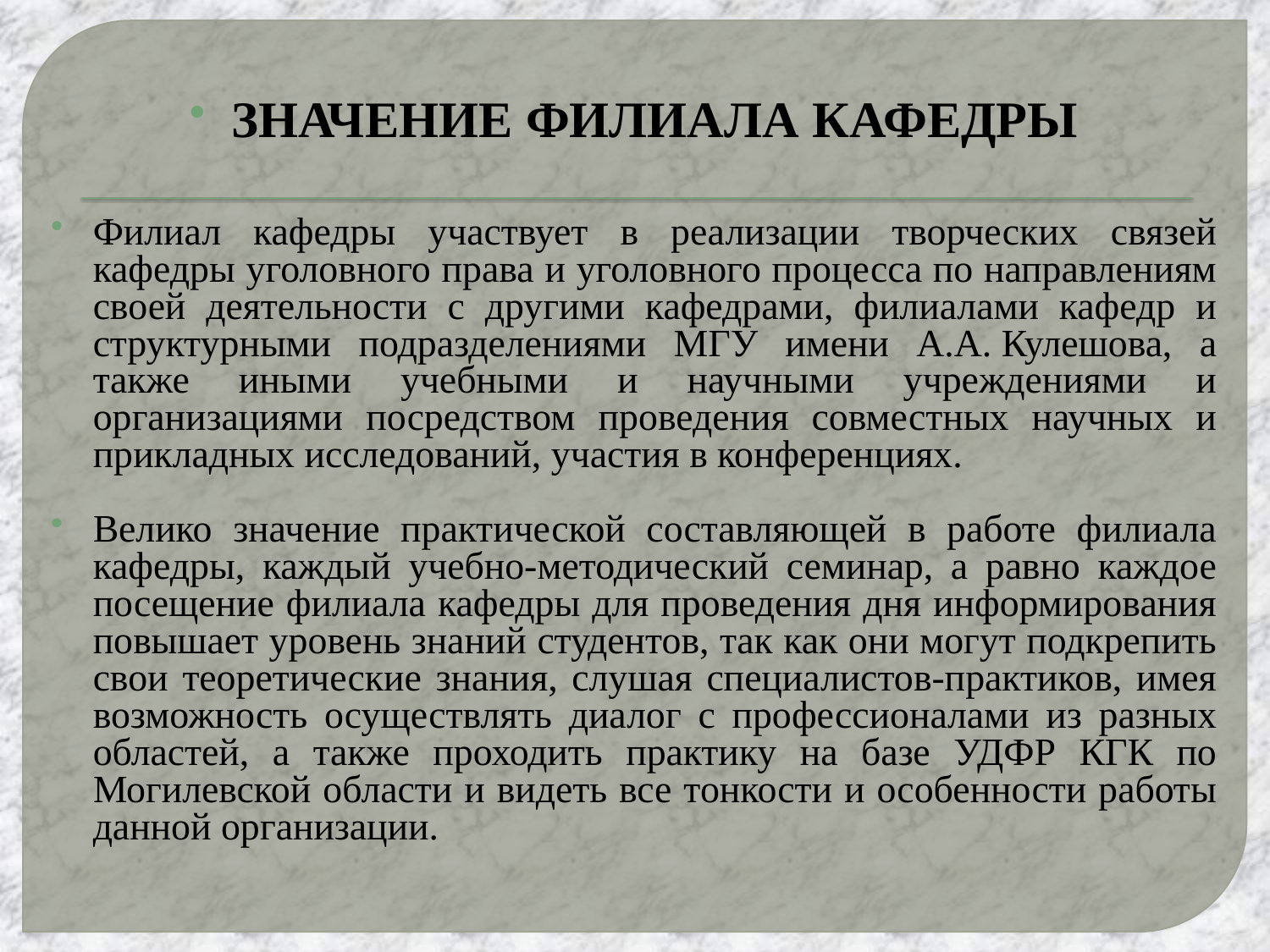

#

ЗНАЧЕНИЕ ФИЛИАЛА КАФЕДРЫ

Филиал кафедры участвует в реализации творческих связей кафедры уголовного права и уголовного процесса по направлениям своей деятельности с другими кафедрами, филиалами кафедр и структурными подразделениями МГУ имени А.А. Кулешова, а также иными учебными и научными учреждениями и организациями посредством проведения совместных научных и прикладных исследований, участия в конференциях.

Велико значение практической составляющей в работе филиала кафедры, каждый учебно-методический семинар, а равно каждое посещение филиала кафедры для проведения дня информирования повышает уровень знаний студентов, так как они могут подкрепить свои теоретические знания, слушая специалистов-практиков, имея возможность осуществлять диалог с профессионалами из разных областей, а также проходить практику на базе УДФР КГК по Могилевской области и видеть все тонкости и особенности работы данной организации.